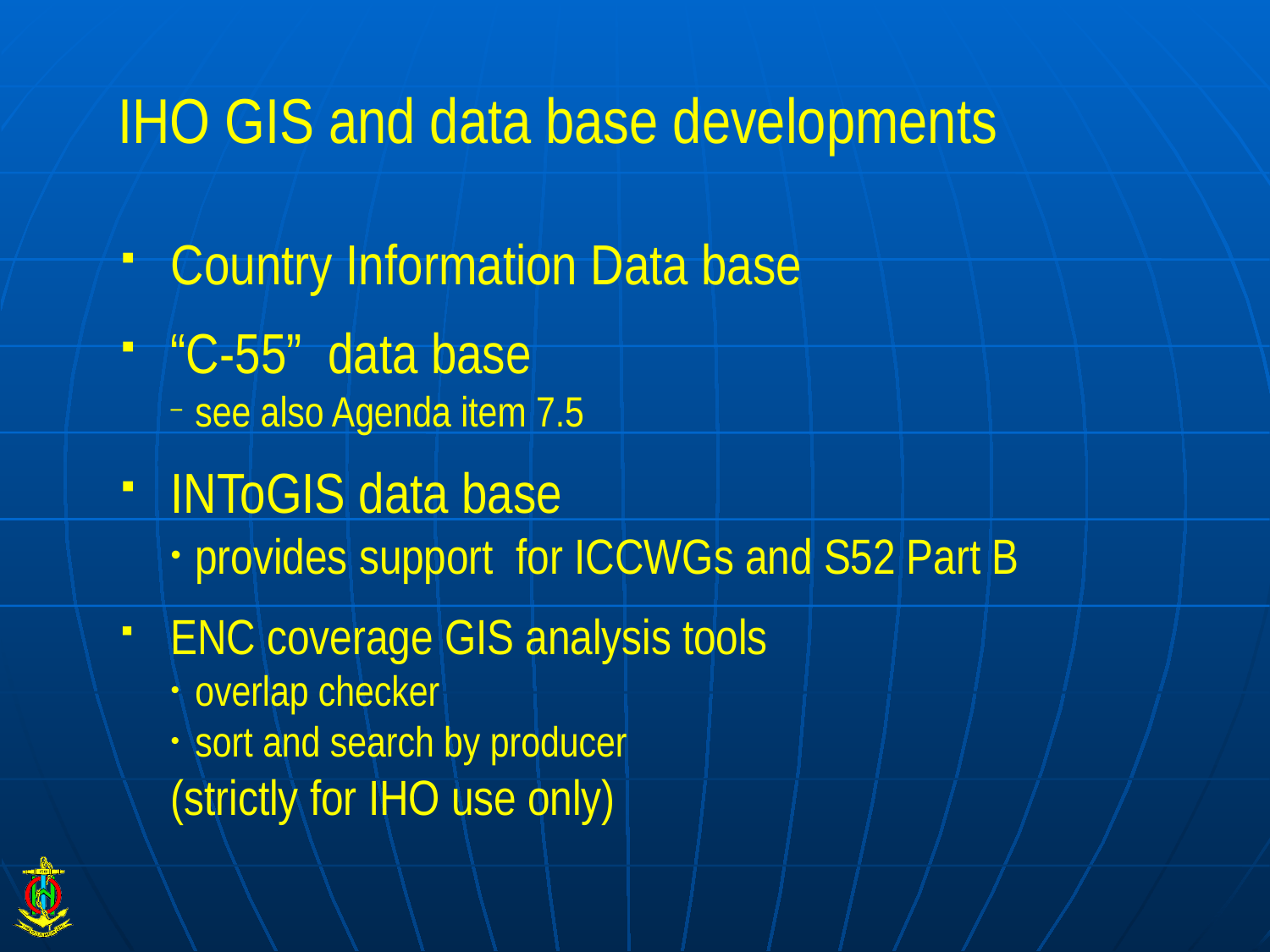

# IHO GIS and data base developments
Country Information Data base
“C-55”  data base
see also Agenda item 7.5
INToGIS data base
provides support  for ICCWGs and S52 Part B
ENC coverage GIS analysis tools
overlap checker
sort and search by producer
(strictly for IHO use only)